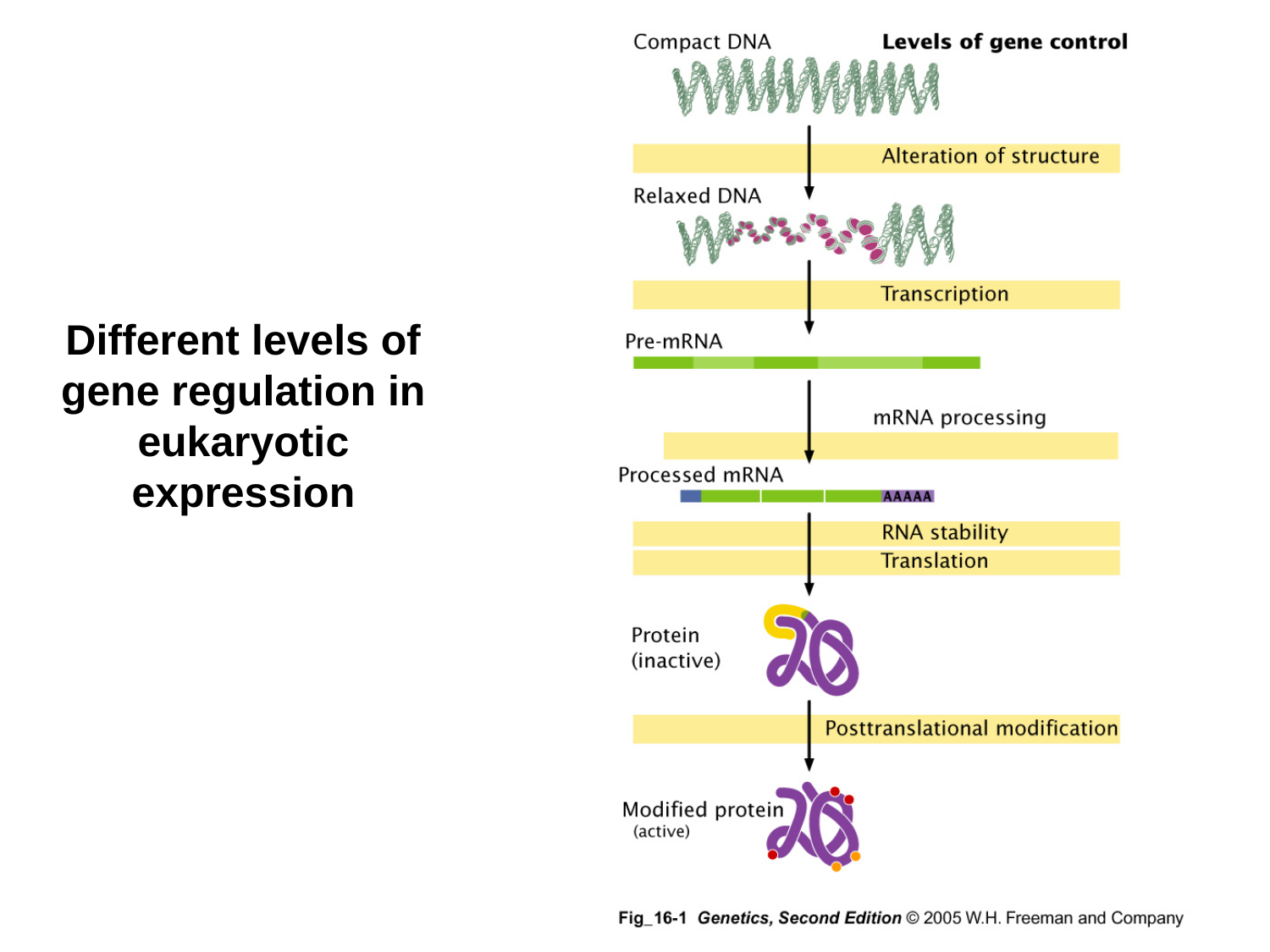

#

Different levels of gene regulation in eukaryotic expression